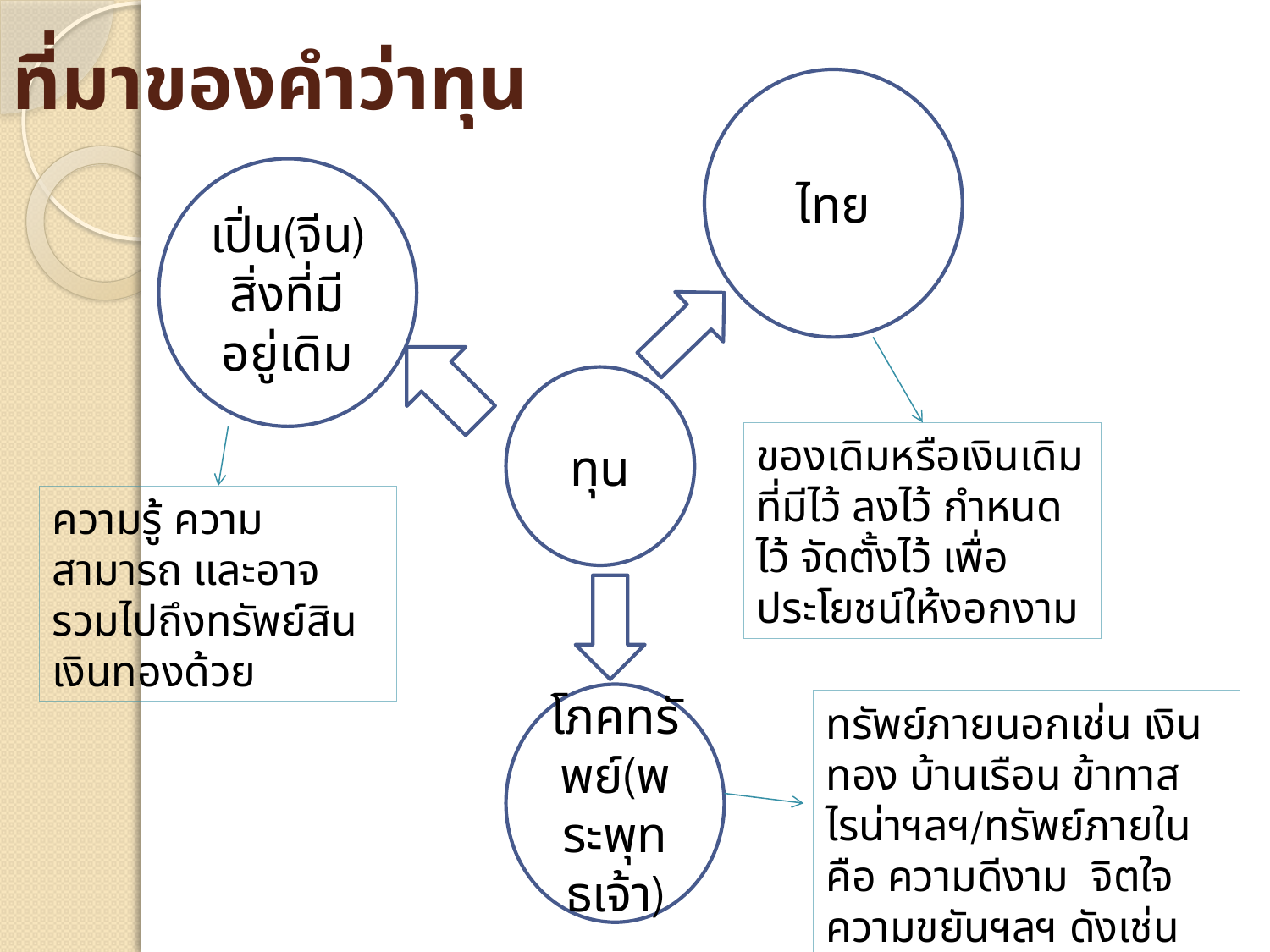

# ที่มาของคำว่าทุน
ไทย
เปิ่น(จีน)
สิ่งที่มีอยู่เดิม

ทุน
ของเดิมหรือเงินเดิมที่มีไว้ ลงไว้ กำหนดไว้ จัดตั้งไว้ เพื่อประโยชน์ให้งอกงาม
ความรู้ ความสามารถ และอาจรวมไปถึงทรัพย์สิน เงินทองด้วย

โภคทรัพย์(พระพุทธเจ้า)
ทรัพย์ภายนอกเช่น เงินทอง บ้านเรือน ข้าทาส  ไรน่าฯลฯ/ทรัพย์ภายใน คือ ความดีงาม  จิตใจ  ความขยันฯลฯ ดังเช่น อริยทรัพย์ 7